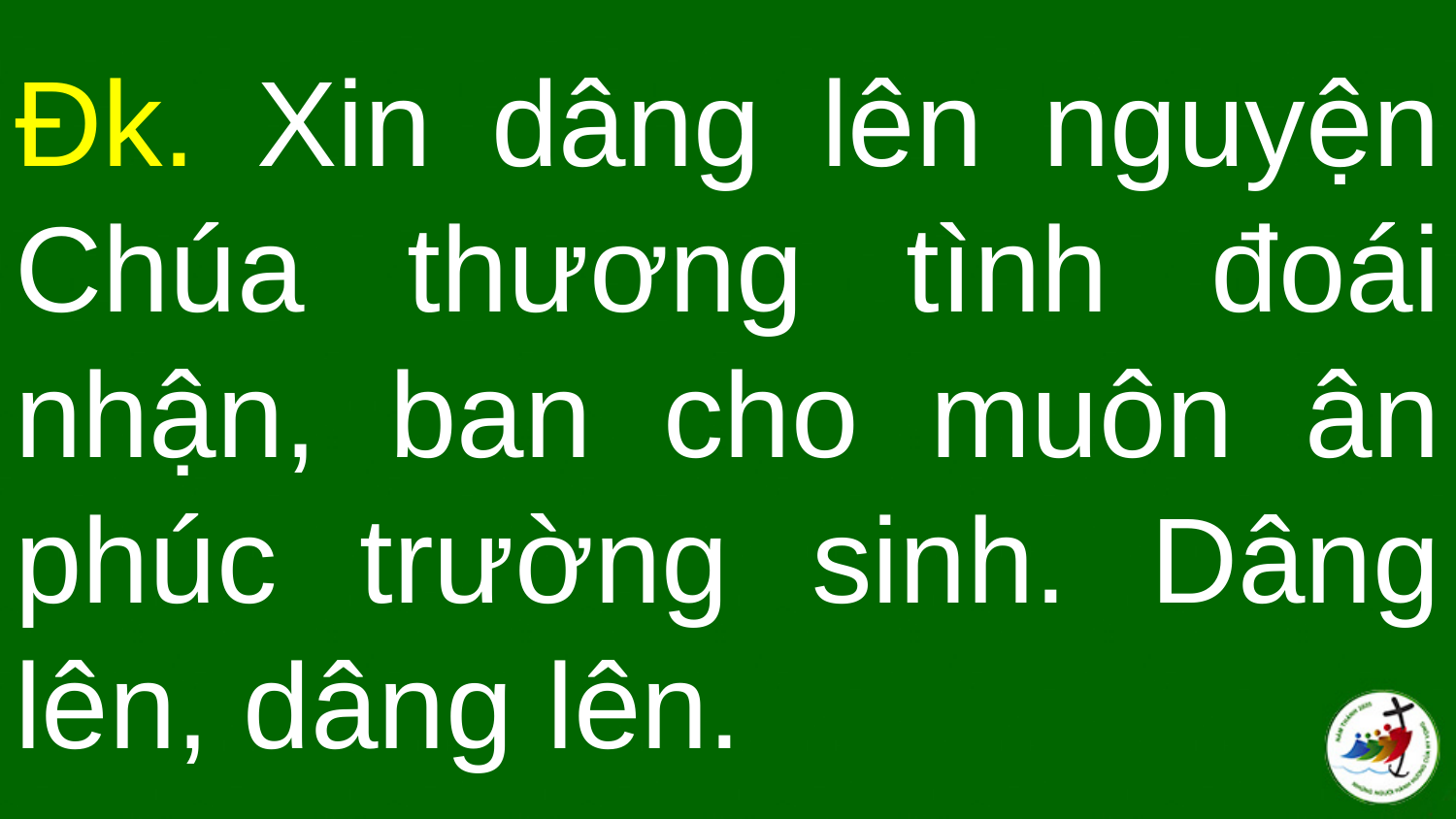

# Đk. Xin dâng lên nguyện Chúa thương tình đoái nhận, ban cho muôn ân phúc trường sinh. Dâng lên, dâng lên.